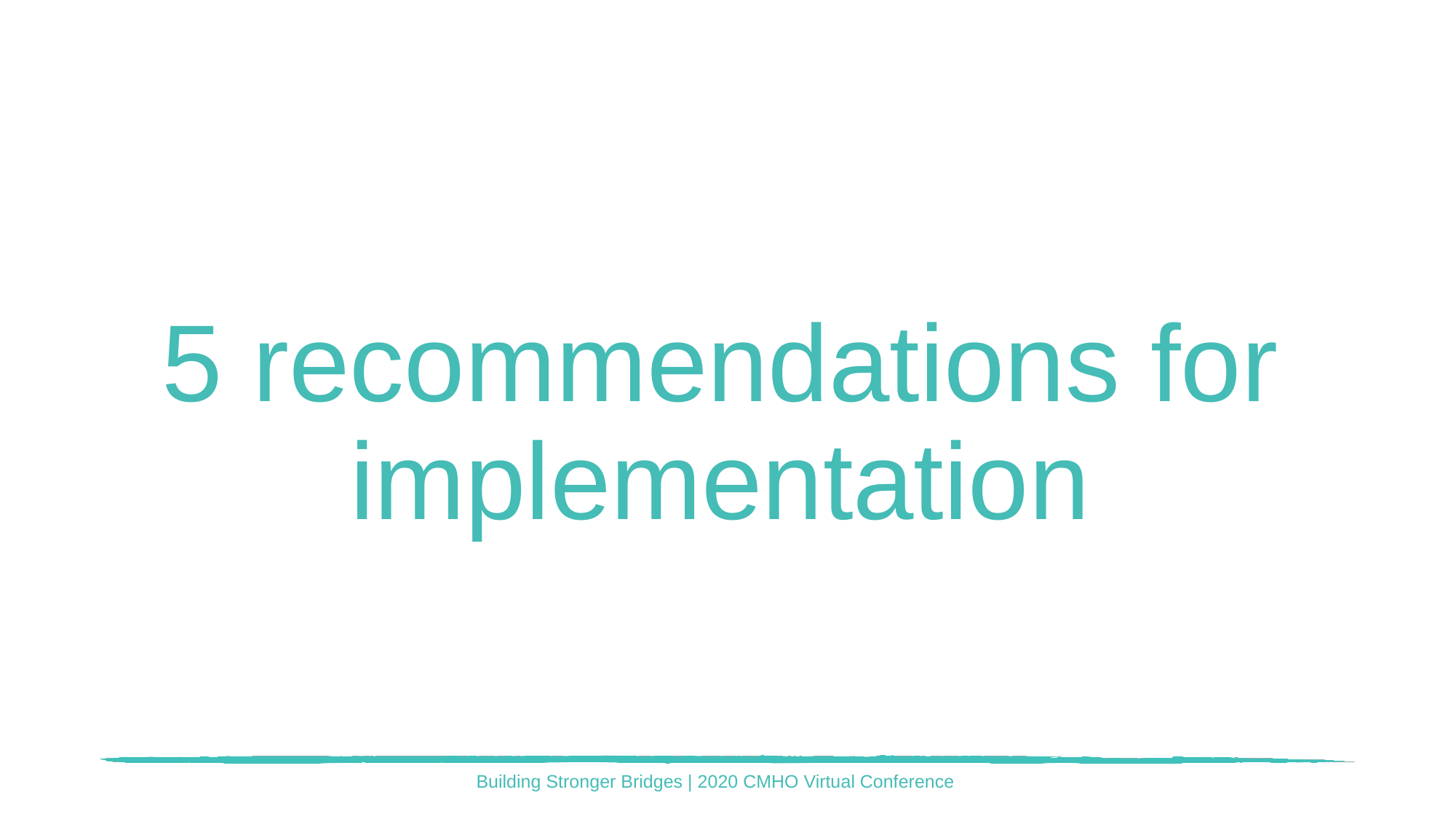

5 recommendations for implementation
Building Stronger Bridges | 2020 CMHO Virtual Conference